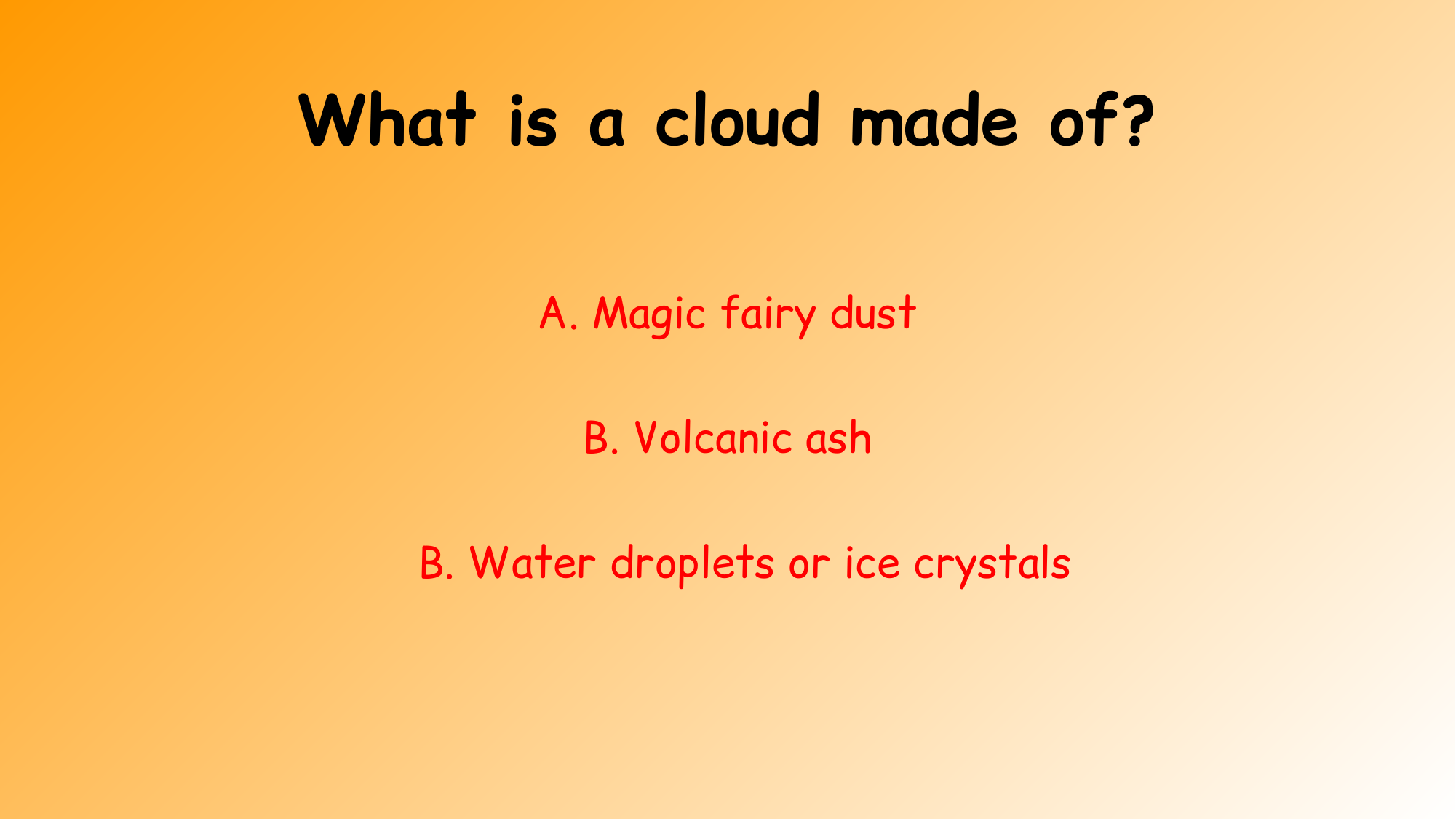

# What is a cloud made of?
A. Magic fairy dust
B. Volcanic ash
B. Water droplets or ice crystals